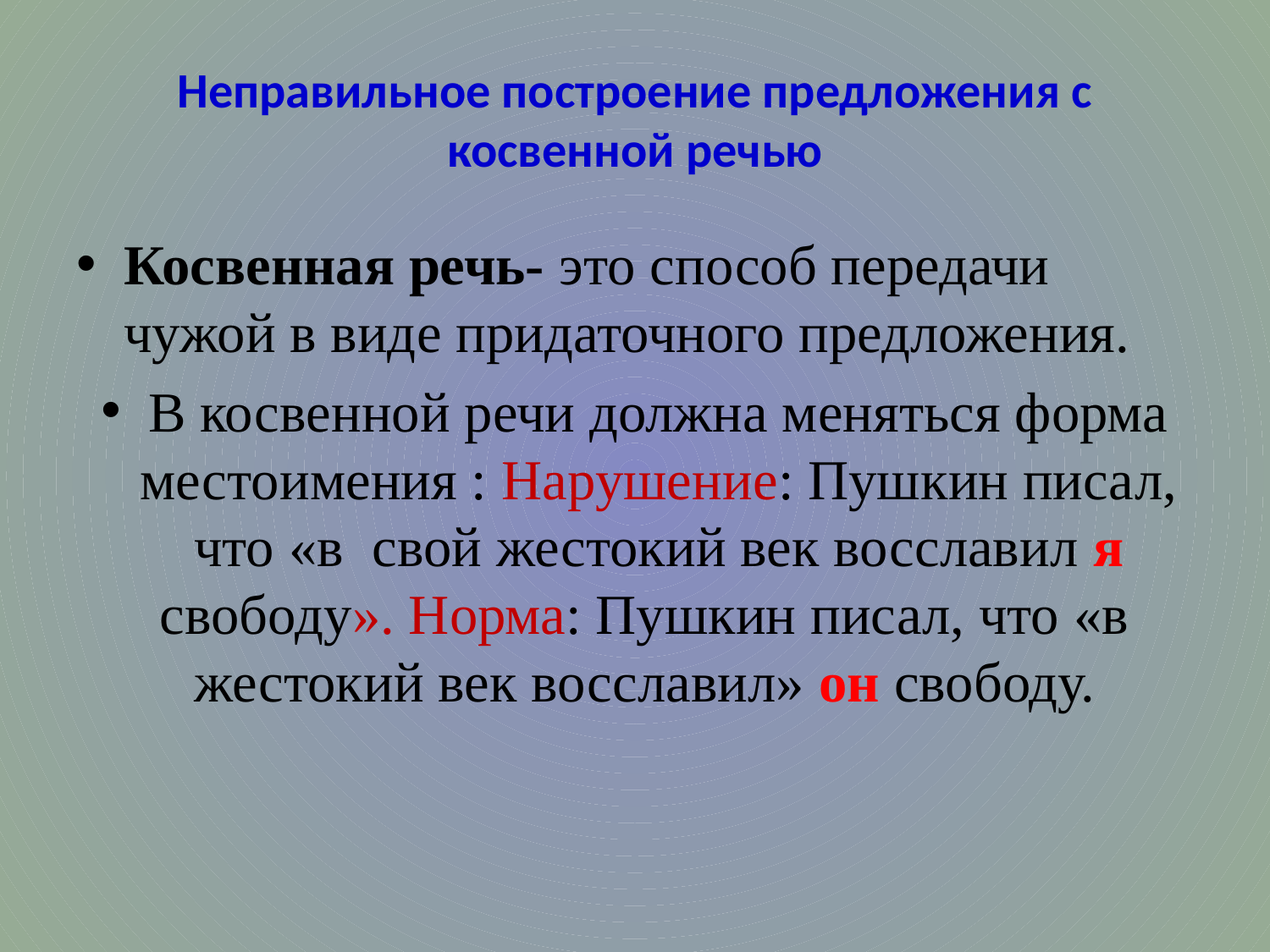

# Неправильное построение предложения с косвенной речью
Косвенная речь- это способ передачи чужой в виде придаточного предложения.
В косвенной речи должна меняться форма местоимения : Нарушение: Пушкин писал, что «в  свой жестокий век восславил я свободу». Норма: Пушкин писал, что «в   жестокий век восславил» он свободу.